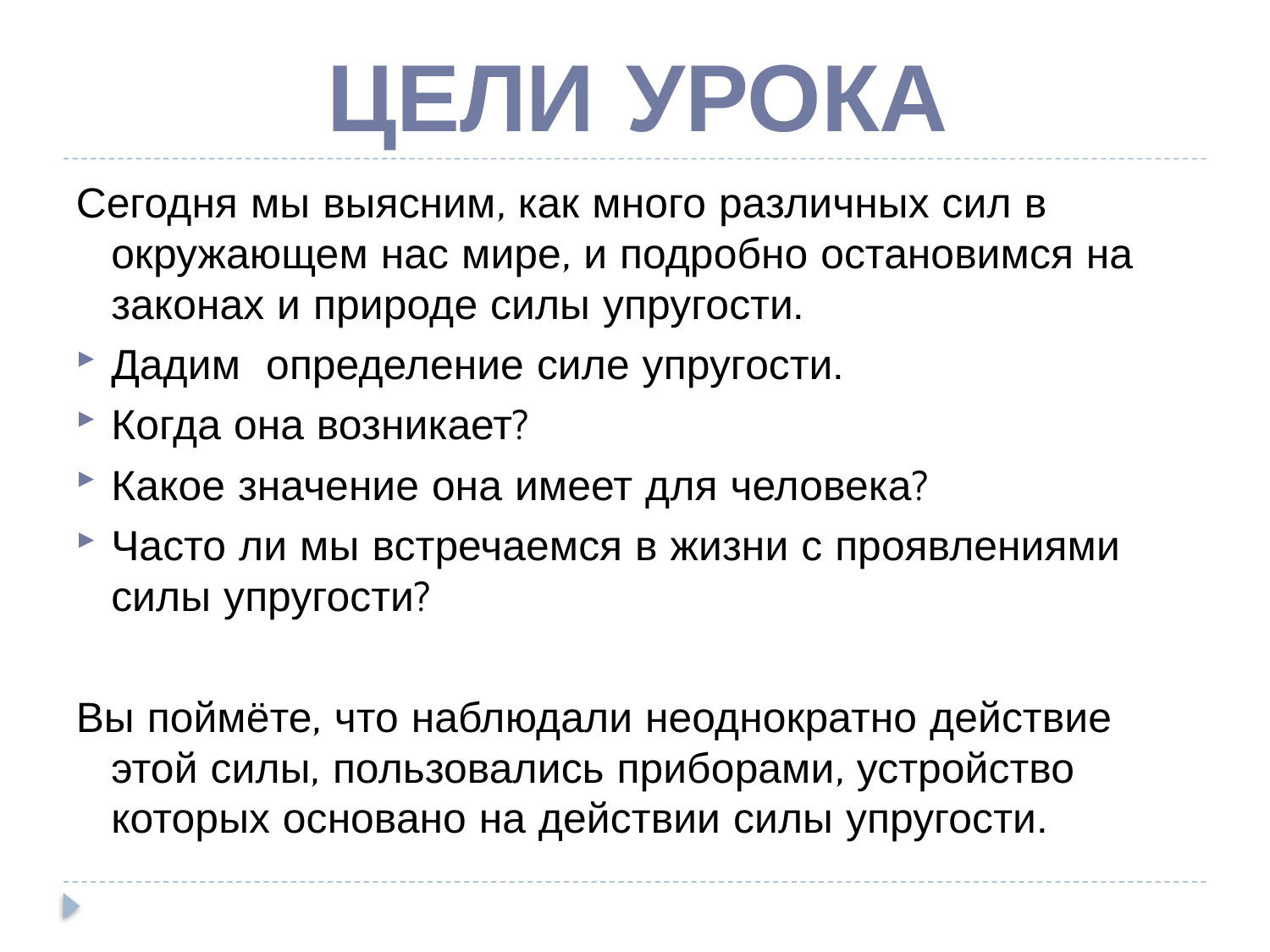

#
Цели урока
Сегодня мы выясним, как много различных сил в окружающем нас мире, и подробно остановимся на  законах и природе силы упругости.
Дадим  определение силе упругости.
Когда она возникает?
Какое значение она имеет для человека?
Часто ли мы встречаемся в жизни с проявлениями силы упругости?

Вы поймёте, что наблюдали неоднократно действие этой силы, пользовались приборами, устройство которых основано на действии силы упругости.